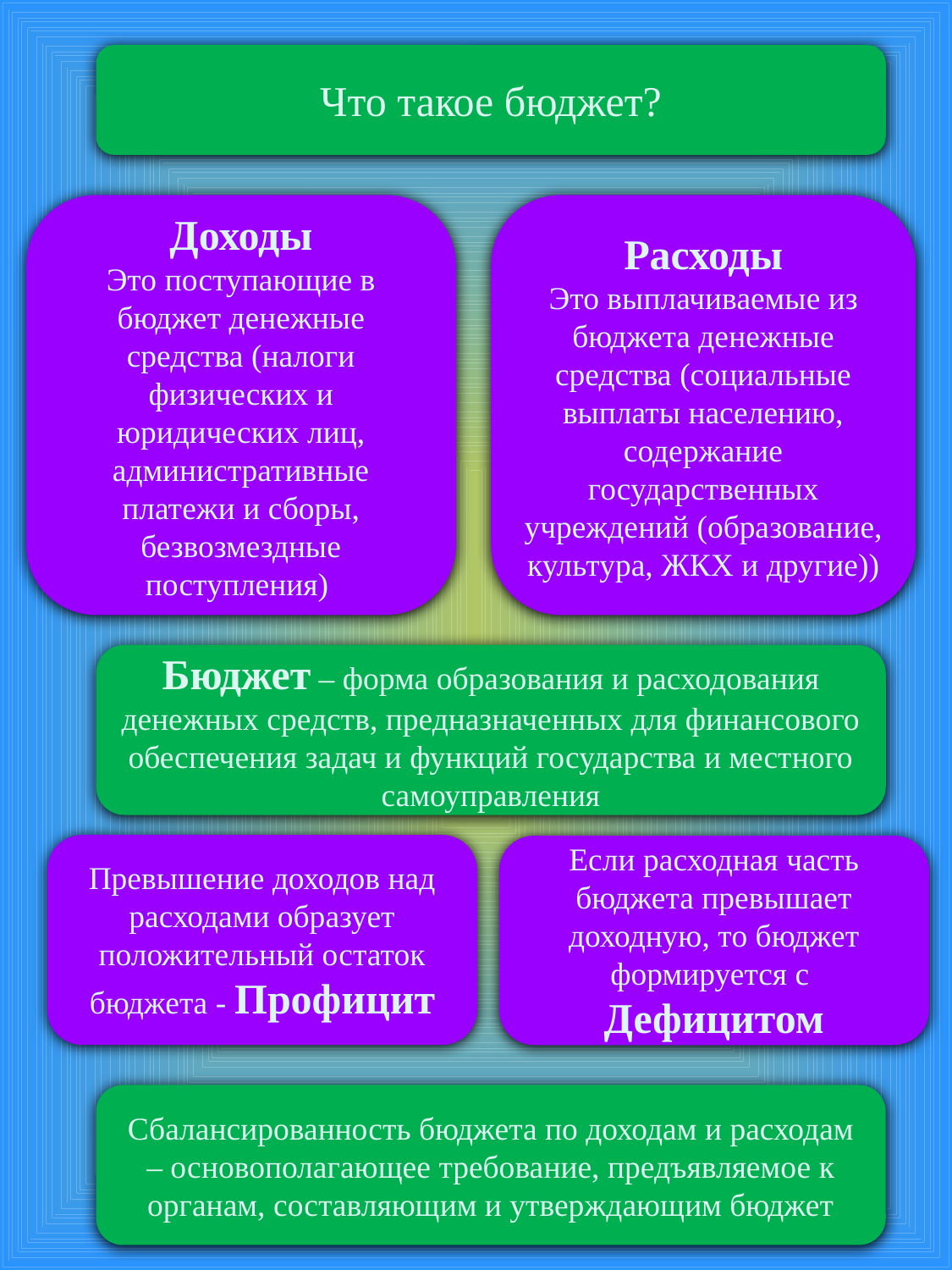

Что такое бюджет?
Доходы
Это поступающие в бюджет денежные средства (налоги физических и юридических лиц, административные платежи и сборы, безвозмездные поступления)
Расходы
Это выплачиваемые из бюджета денежные средства (социальные выплаты населению, содержание государственных учреждений (образование, культура, ЖКХ и другие))
Бюджет – форма образования и расходования денежных средств, предназначенных для финансового обеспечения задач и функций государства и местного самоуправления
Превышение доходов над расходами образует положительный остаток бюджета - Профицит
Если расходная часть бюджета превышает доходную, то бюджет формируется с  Дефицитом
Сбалансированность бюджета по доходам и расходам – основополагающее требование, предъявляемое к органам, составляющим и утверждающим бюджет